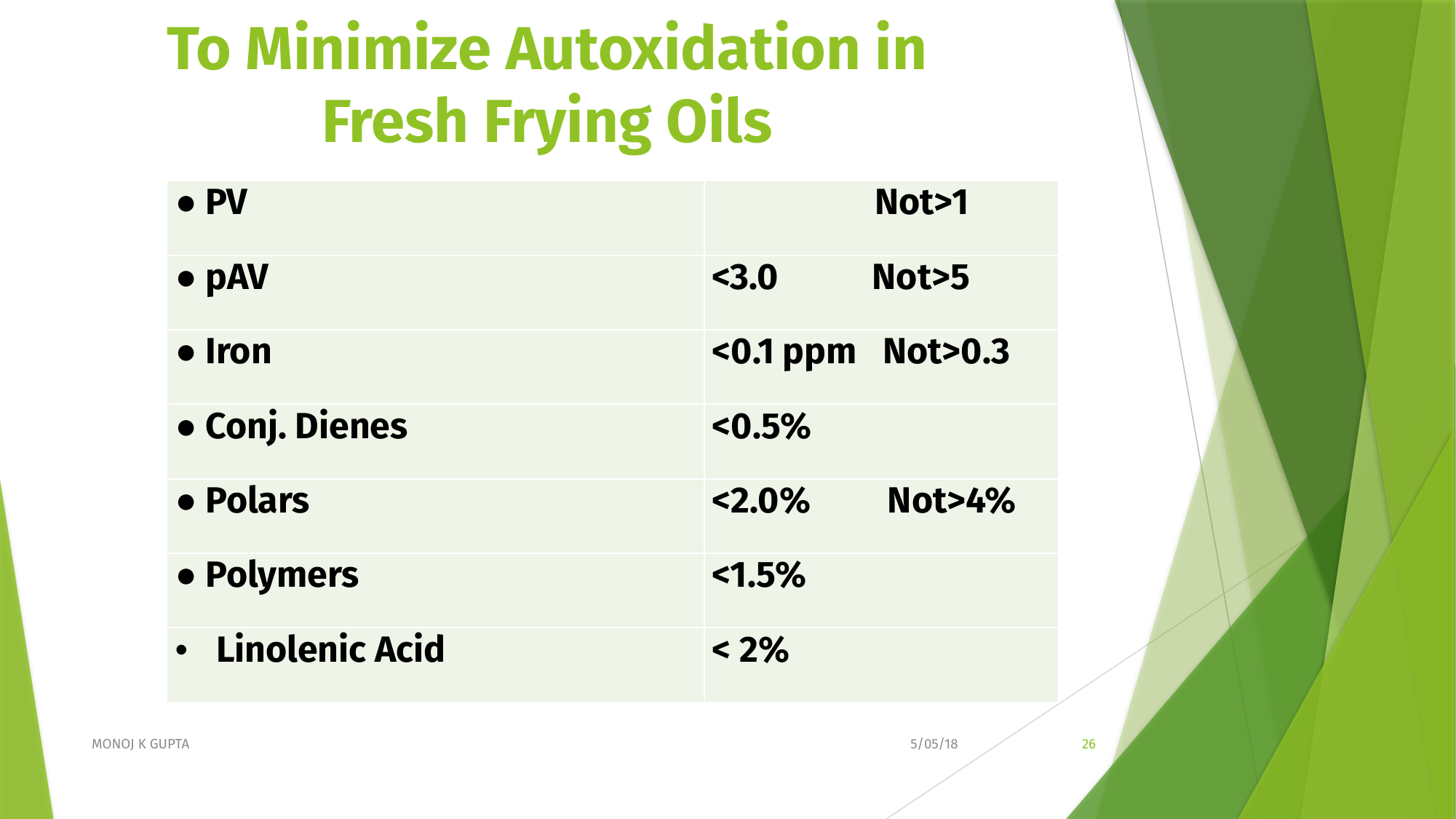

To Minimize Autoxidation in Fresh Frying Oils
| ● PV | Not>1 |
| --- | --- |
| ● pAV | <3.0 Not>5 |
| ● Iron | <0.1 ppm Not>0.3 |
| ● Conj. Dienes | <0.5% |
| ● Polars | <2.0% Not>4% |
| ● Polymers | <1.5% |
| Linolenic Acid | < 2% |
MONOJ K GUPTA
5/05/18
26